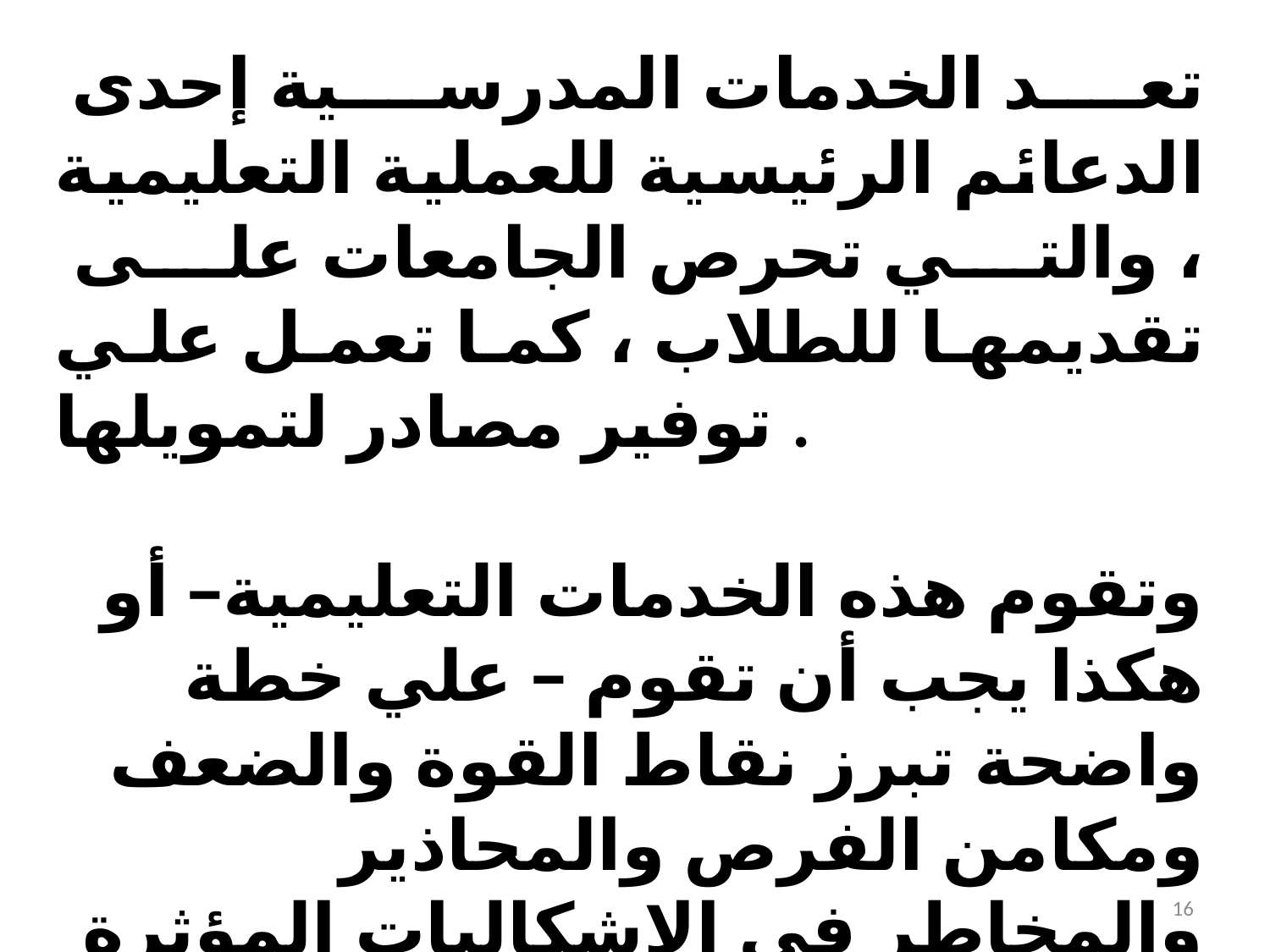

تعد الخدمات المدرسية إحدى الدعائم الرئيسية للعملية التعليمية ، والتي تحرص الجامعات على  تقديمها للطلاب ، كما تعمل علي توفير مصادر لتمويلها .
وتقوم هذه الخدمات التعليمية– أو هكذا يجب أن تقوم – علي خطة واضحة تبرز نقاط القوة والضعف ومكامن الفرص والمحاذير والمخاطر في الإشكاليات المؤثرة علي جودة التعليم سواءً ما يتصل بخدمات تتصل ببيئة التعلم والتعليم ، وخدمة  المجتمع وفرص العمل وغيرها .
16